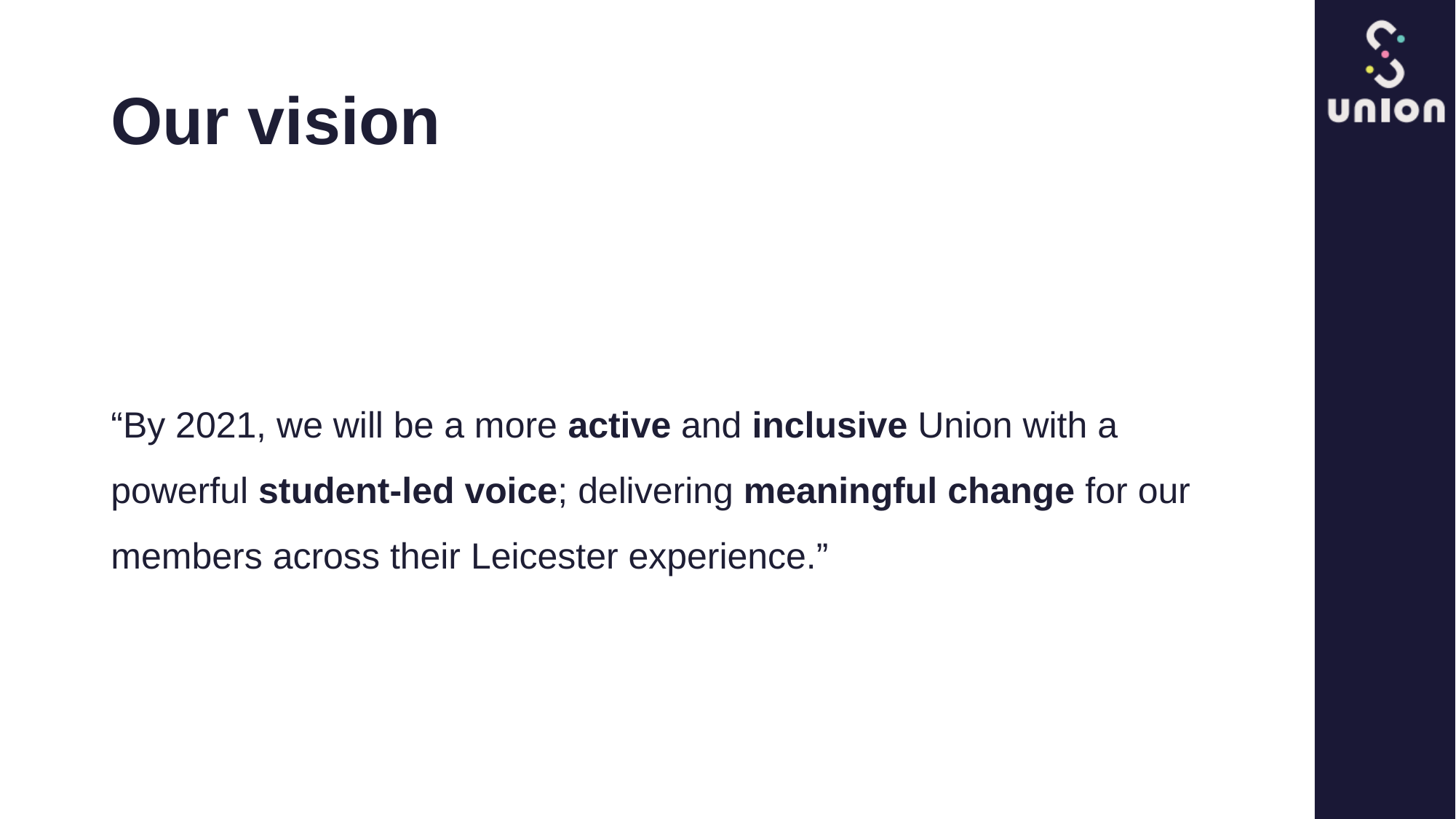

# Our vision
“By 2021, we will be a more active and inclusive Union with a powerful student-led voice; delivering meaningful change for our members across their Leicester experience.”